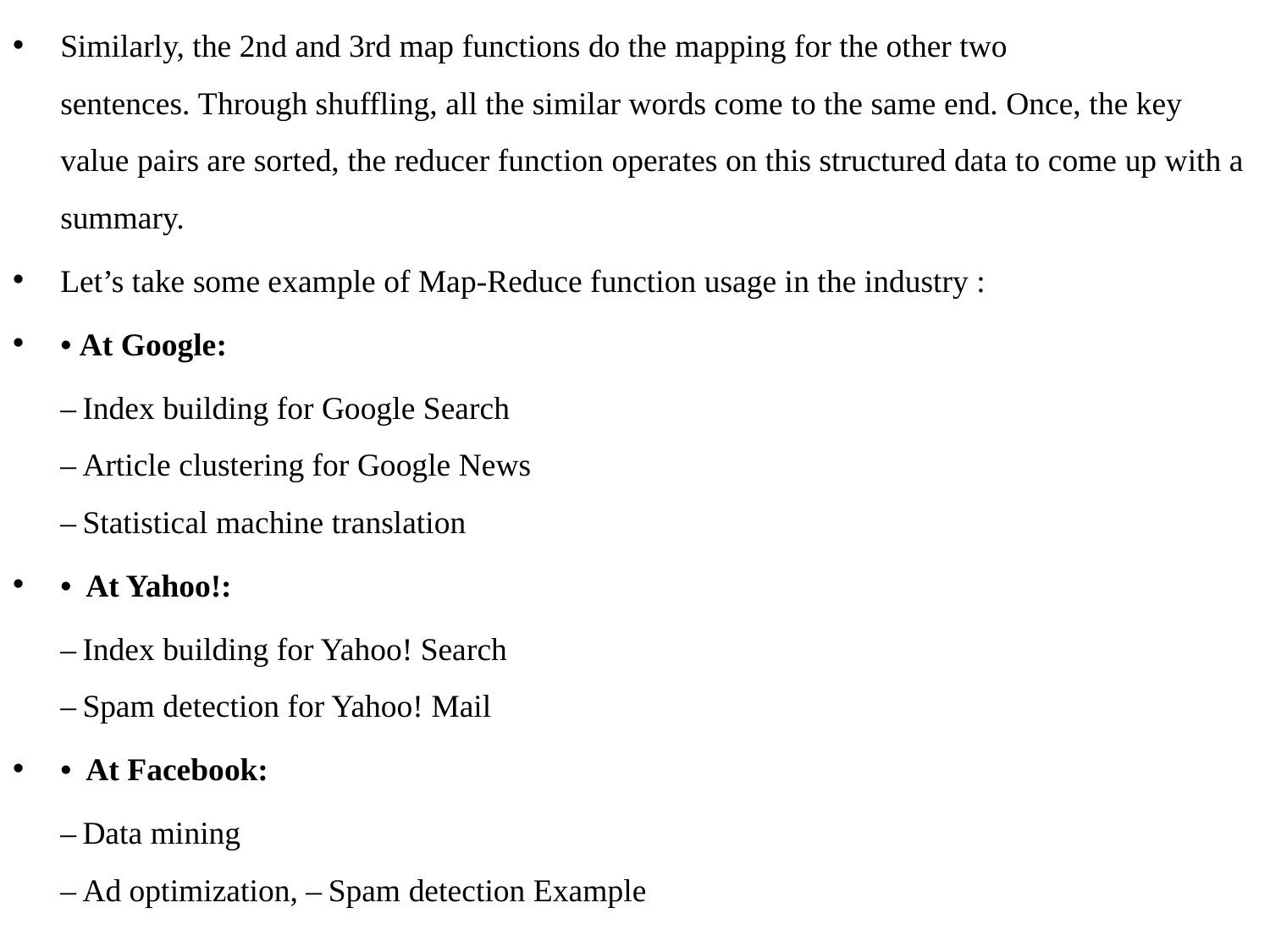

Similarly, the 2nd and 3rd map functions do the mapping for the other two sentences. Through shuffling, all the similar words come to the same end. Once, the key value pairs are sorted, the reducer function operates on this structured data to come up with a summary.
Let’s take some example of Map-Reduce function usage in the industry :
• At Google:
	– Index building for Google Search
– Article clustering for Google News
– Statistical machine translation
•  At Yahoo!:
	– Index building for Yahoo! Search
– Spam detection for Yahoo! Mail
•  At Facebook:
	– Data mining
– Ad optimization, – Spam detection Example